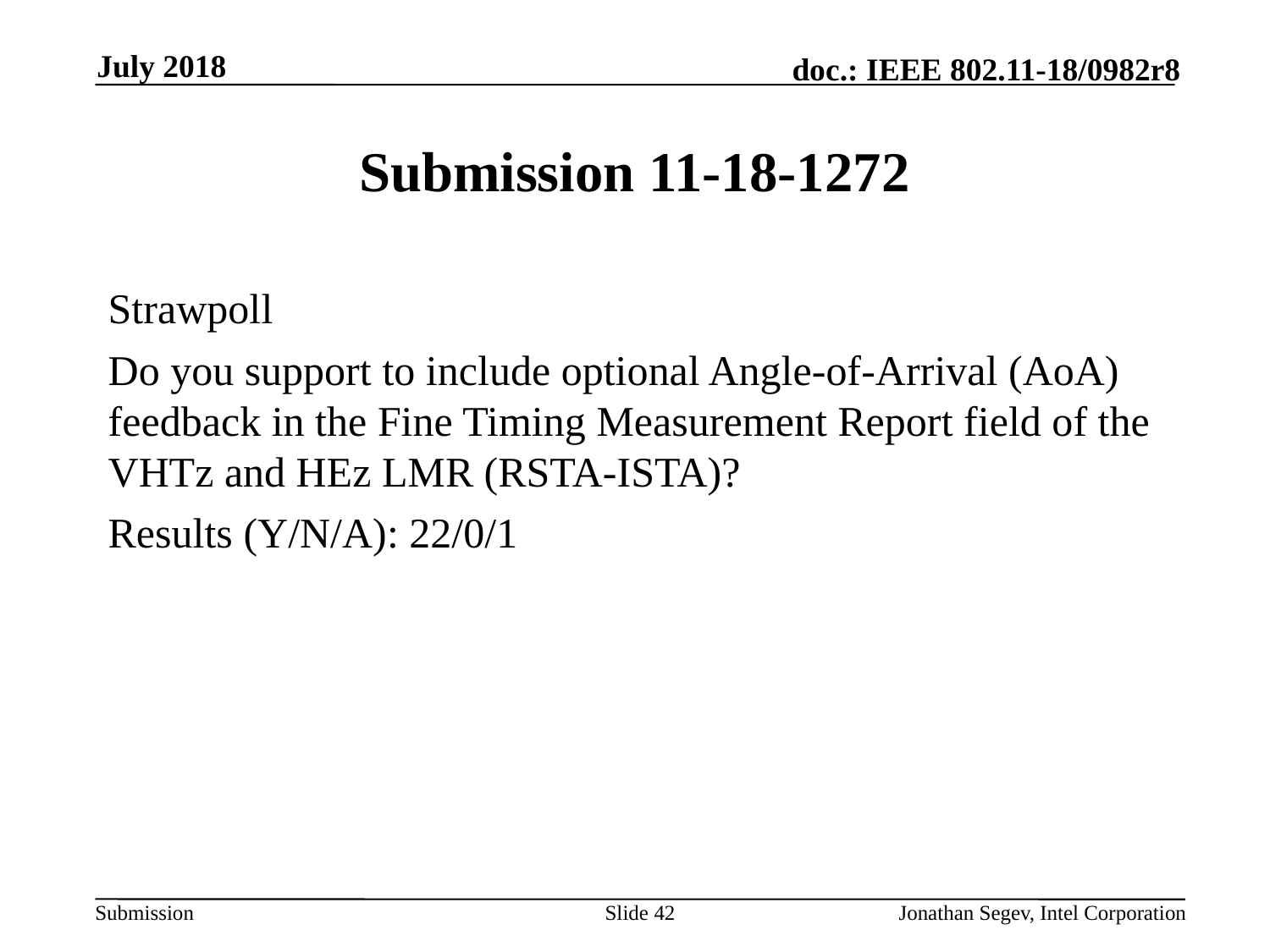

July 2018
# Submission 11-18-1272
Strawpoll
Do you support to include optional Angle-of-Arrival (AoA) feedback in the Fine Timing Measurement Report field of the VHTz and HEz LMR (RSTA-ISTA)?
Results (Y/N/A): 22/0/1

Slide 42
Jonathan Segev, Intel Corporation